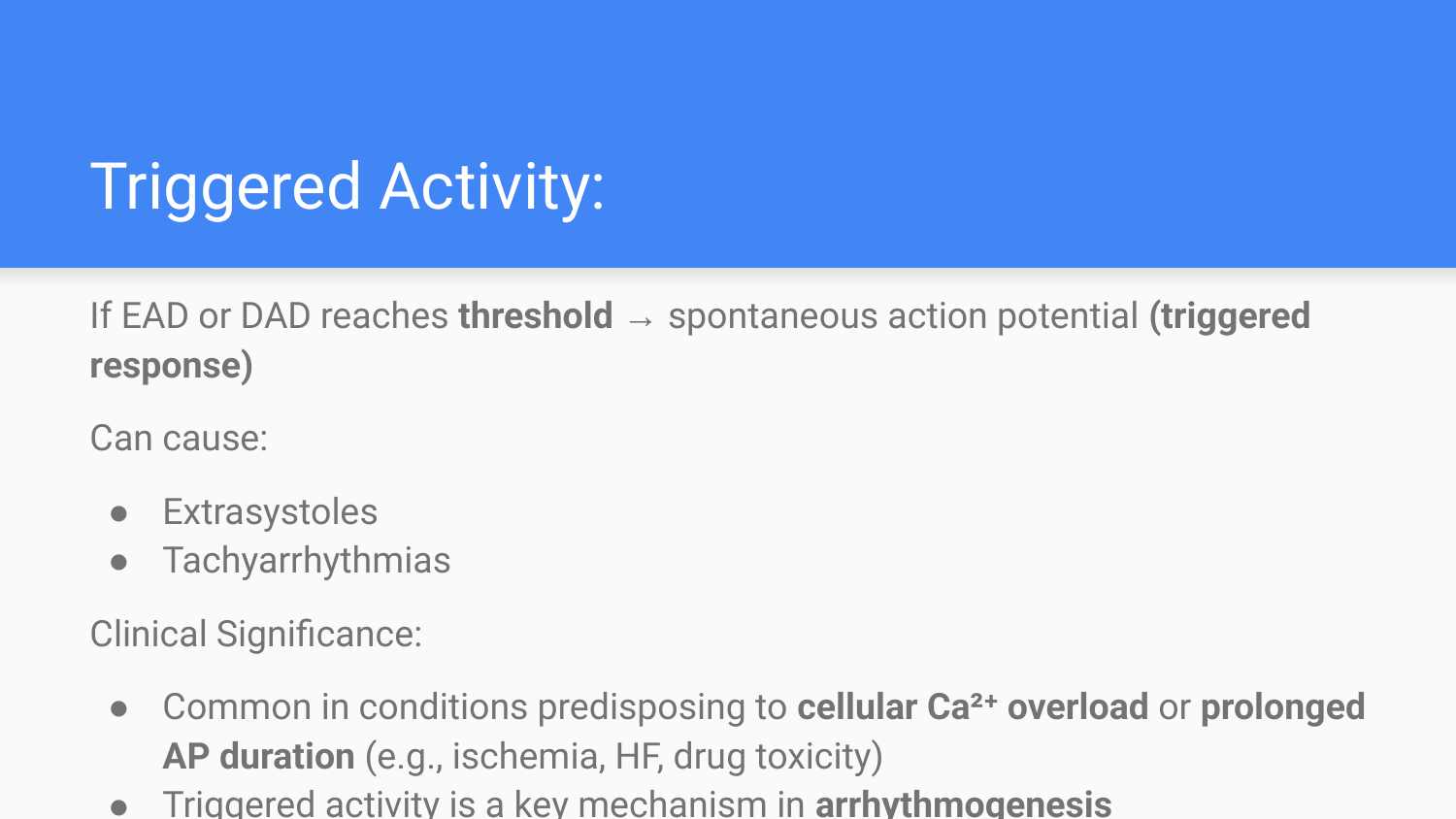

# Triggered Activity:
If EAD or DAD reaches threshold → spontaneous action potential (triggered response)
Can cause:
Extrasystoles
Tachyarrhythmias
Clinical Significance:
Common in conditions predisposing to cellular Ca²⁺ overload or prolonged AP duration (e.g., ischemia, HF, drug toxicity)
Triggered activity is a key mechanism in arrhythmogenesis